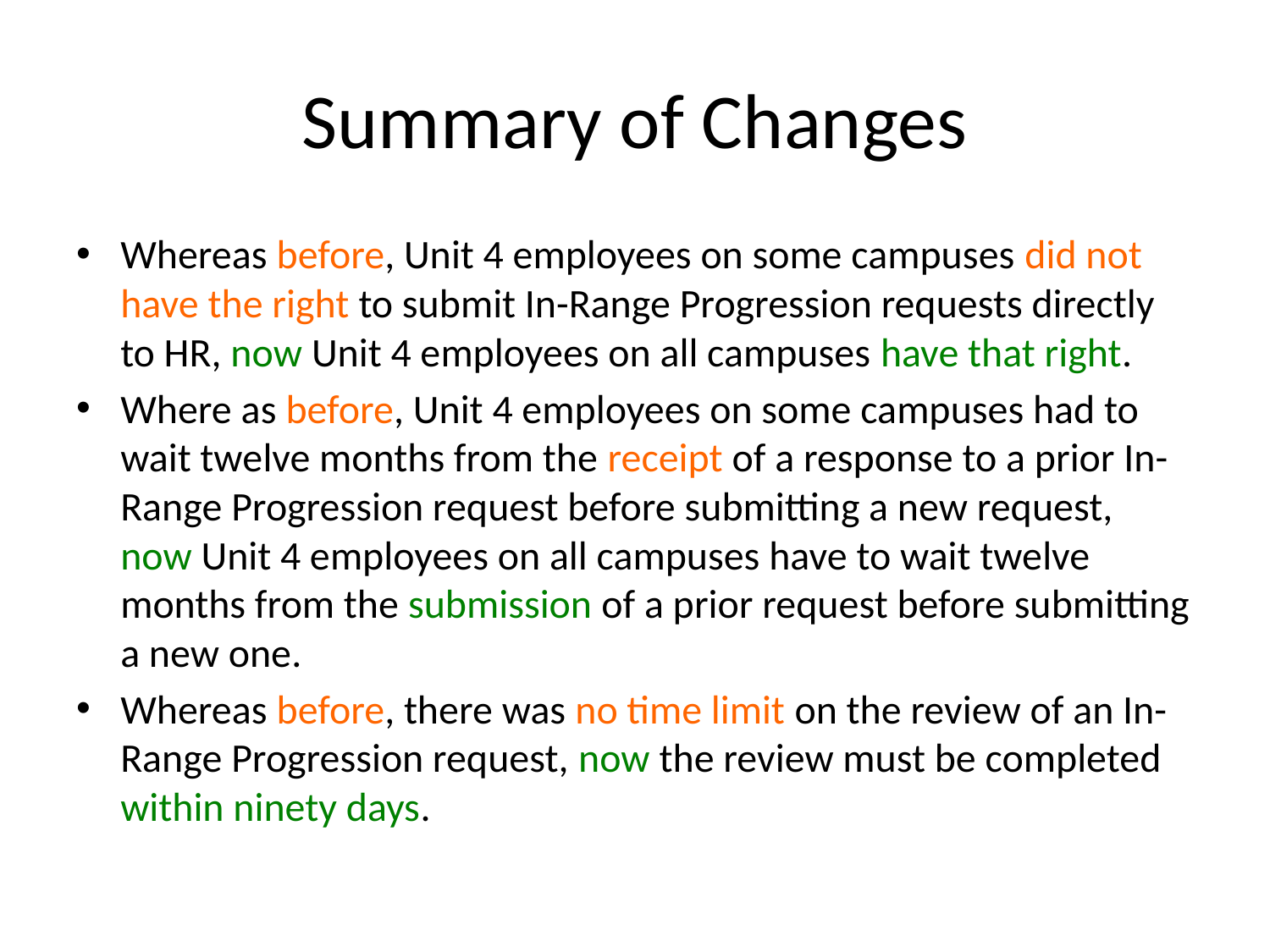

# Summary of Changes
Whereas before, Unit 4 employees on some campuses did not have the right to submit In-Range Progression requests directly to HR, now Unit 4 employees on all campuses have that right.
Where as before, Unit 4 employees on some campuses had to wait twelve months from the receipt of a response to a prior In-Range Progression request before submitting a new request, now Unit 4 employees on all campuses have to wait twelve months from the submission of a prior request before submitting a new one.
Whereas before, there was no time limit on the review of an In-Range Progression request, now the review must be completed within ninety days.